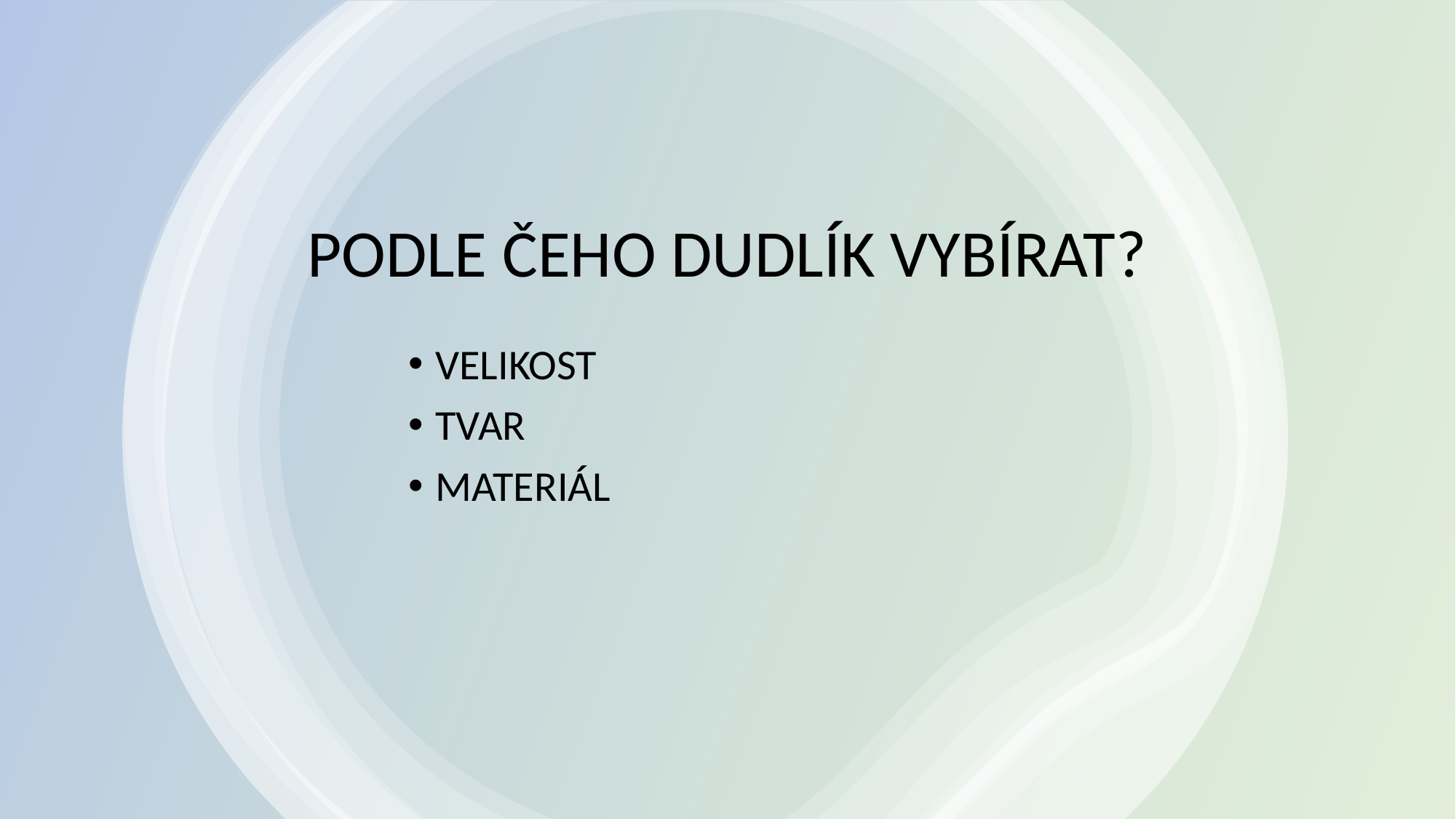

# PODLE ČEHO DUDLÍK VYBÍRAT?
VELIKOST
TVAR
MATERIÁL